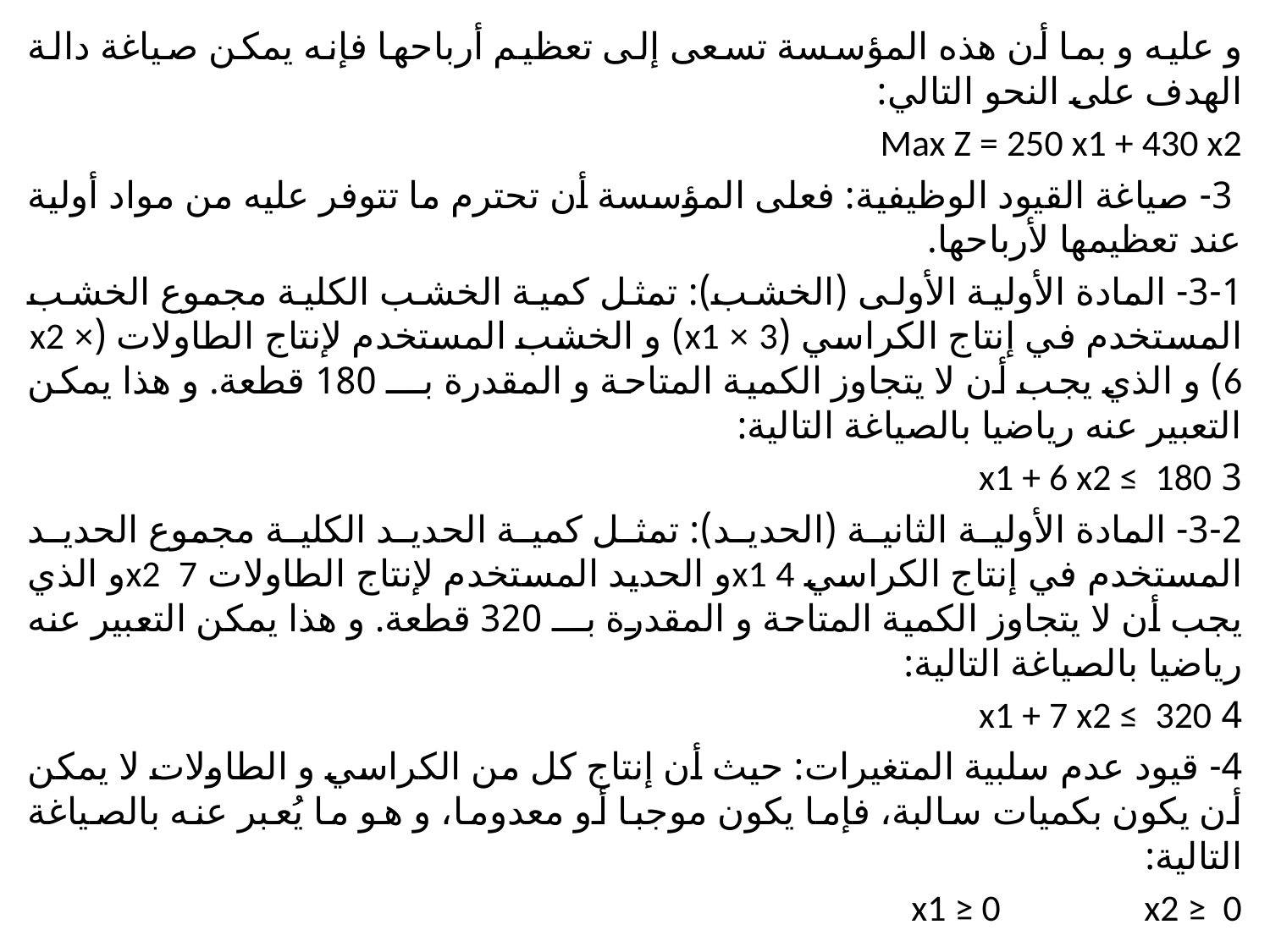

و عليه و بما أن هذه المؤسسة تسعى إلى تعظيم أرباحها فإنه يمكن صياغة دالة الهدف على النحو التالي:
Max Z = 250 x1 + 430 x2
 3- صياغة القيود الوظيفية: فعلى المؤسسة أن تحترم ما تتوفر عليه من مواد أولية عند تعظيمها لأرباحها.
3-1- المادة الأولية الأولى (الخشب): تمثل كمية الخشب الكلية مجموع الخشب المستخدم في إنتاج الكراسي (x1 × 3) و الخشب المستخدم لإنتاج الطاولات (x2 × 6) و الذي يجب أن لا يتجاوز الكمية المتاحة و المقدرة بـــ 180 قطعة. و هذا يمكن التعبير عنه رياضيا بالصياغة التالية:
3 x1 + 6 x2 ≤  180
3-2- المادة الأولية الثانية (الحديد): تمثل كمية الحديد الكلية مجموع الحديد المستخدم في إنتاج الكراسي x1 4و الحديد المستخدم لإنتاج الطاولات x2  7و الذي يجب أن لا يتجاوز الكمية المتاحة و المقدرة بـــ 320 قطعة. و هذا يمكن التعبير عنه رياضيا بالصياغة التالية:
4 x1 + 7 x2 ≤  320
4- قيود عدم سلبية المتغيرات: حيث أن إنتاج كل من الكراسي و الطاولات لا يمكن أن يكون بكميات سالبة، فإما يكون موجبا أو معدوما، و هو ما يُعبر عنه بالصياغة التالية:
	x1 ≥ 0                 x2 ≥  0